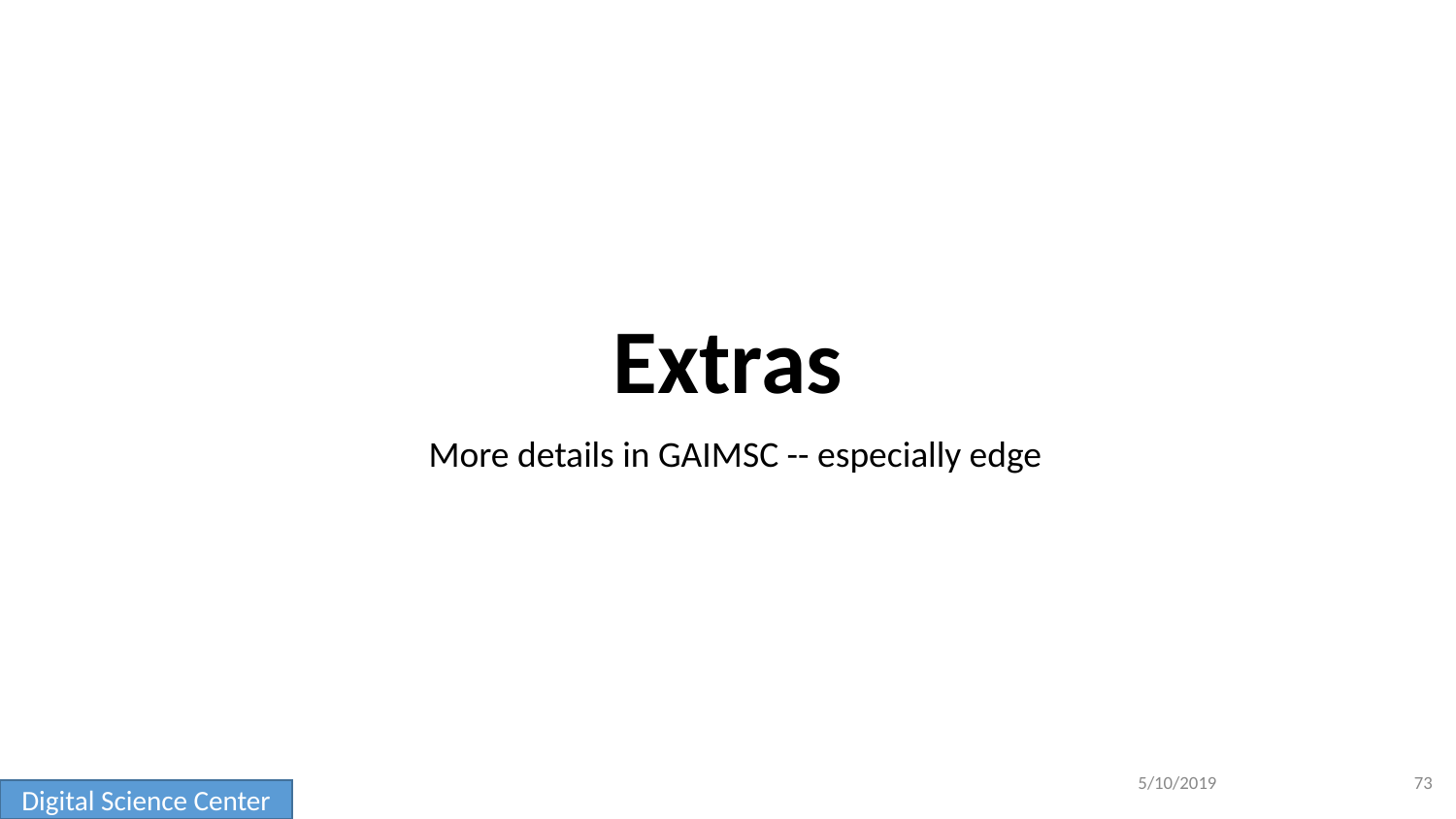

# Extras
More details in GAIMSC -- especially edge
5/10/2019
73